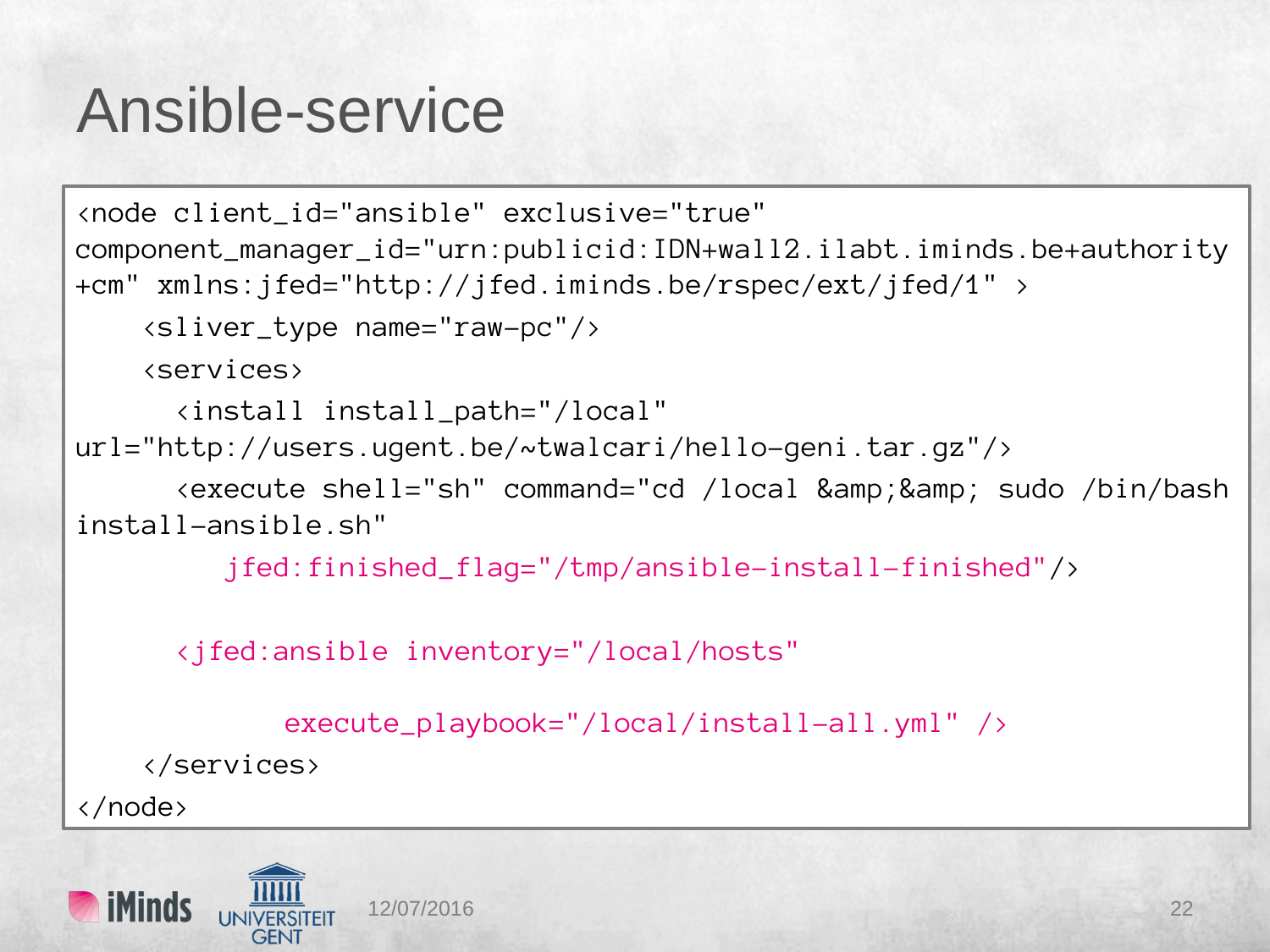

# Ansible-service
<node client_id="ansible" exclusive="true" component_manager_id="urn:publicid:IDN+wall2.ilabt.iminds.be+authority+cm" xmlns:jfed="http://jfed.iminds.be/rspec/ext/jfed/1" >
    <sliver_type name="raw-pc"/>
    <services>
      <install install_path="/local" url="http://users.ugent.be/~twalcari/hello-geni.tar.gz"/>
      <execute shell="sh" command="cd /local &amp;&amp; sudo /bin/bash install-ansible.sh"
         jfed:finished_flag="/tmp/ansible-install-finished"/>

      <jfed:ansible inventory="/local/hosts"                                                                                         		     execute_playbook="/local/install-all.yml" />
    </services>
</node>
12/07/2016
22